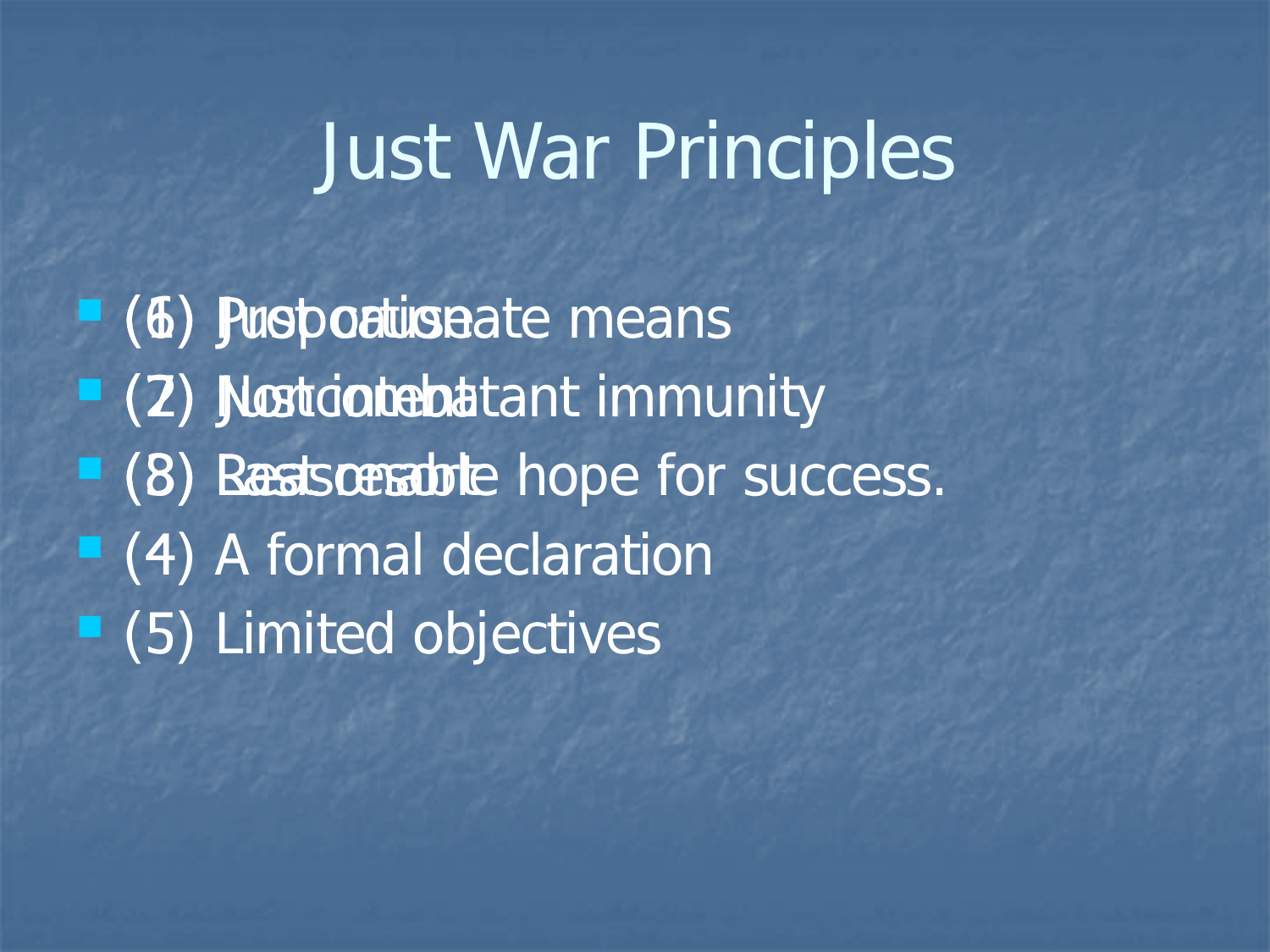

# Just War Principles
(1) Just cause
(2) Just intent
(3) Last resort
(4) A formal declaration
(5) Limited objectives

(6) Proportionate means
(7) Noncombatant immunity
(8) Reasonable hope for success.